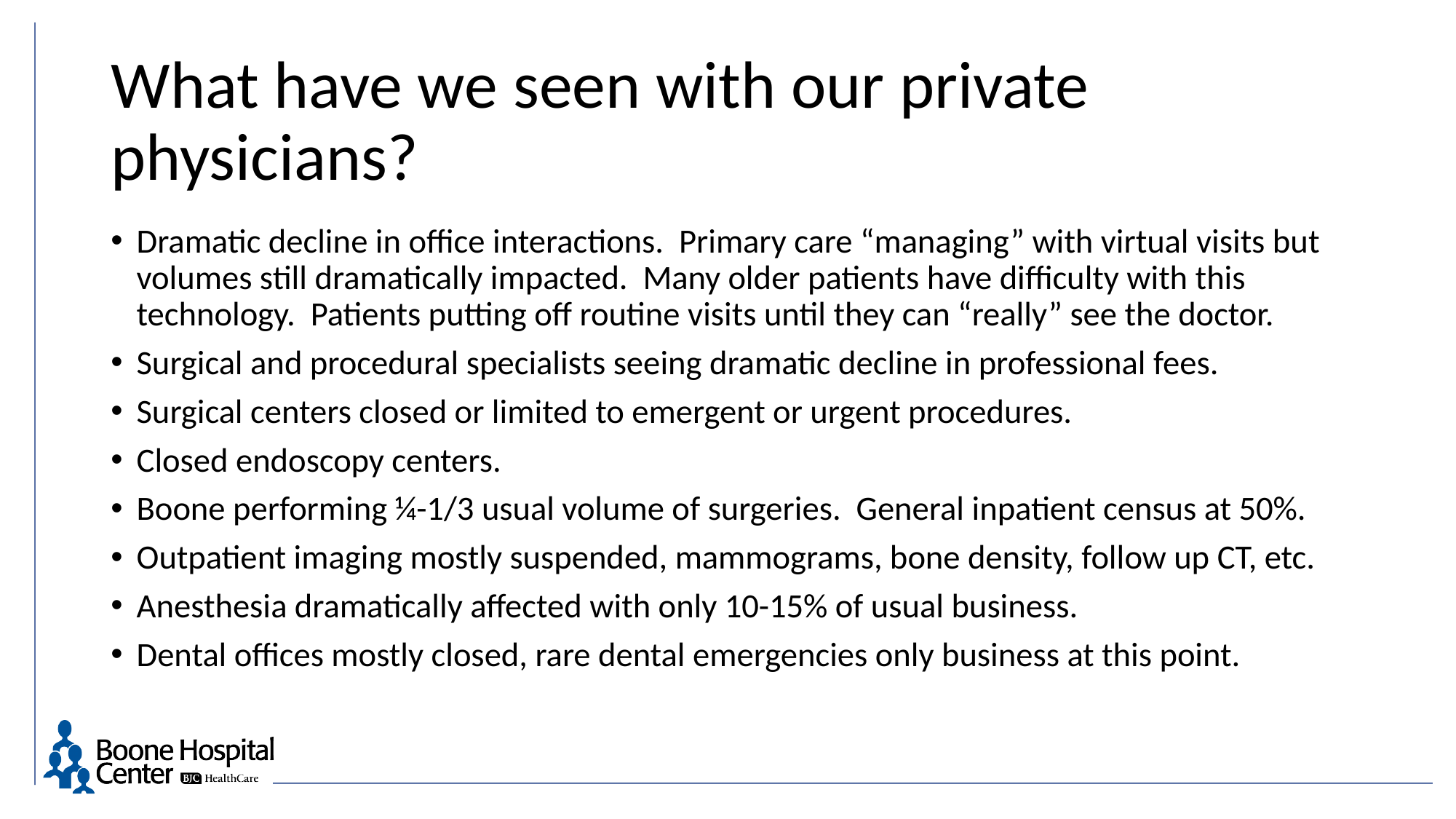

# What have we seen with our private physicians?
Dramatic decline in office interactions.  Primary care “managing” with virtual visits but volumes still dramatically impacted.  Many older patients have difficulty with this technology.  Patients putting off routine visits until they can “really” see the doctor.
Surgical and procedural specialists seeing dramatic decline in professional fees.
Surgical centers closed or limited to emergent or urgent procedures.
Closed endoscopy centers.
Boone performing ¼-1/3 usual volume of surgeries.  General inpatient census at 50%.
Outpatient imaging mostly suspended, mammograms, bone density, follow up CT, etc.
Anesthesia dramatically affected with only 10-15% of usual business.
Dental offices mostly closed, rare dental emergencies only business at this point.